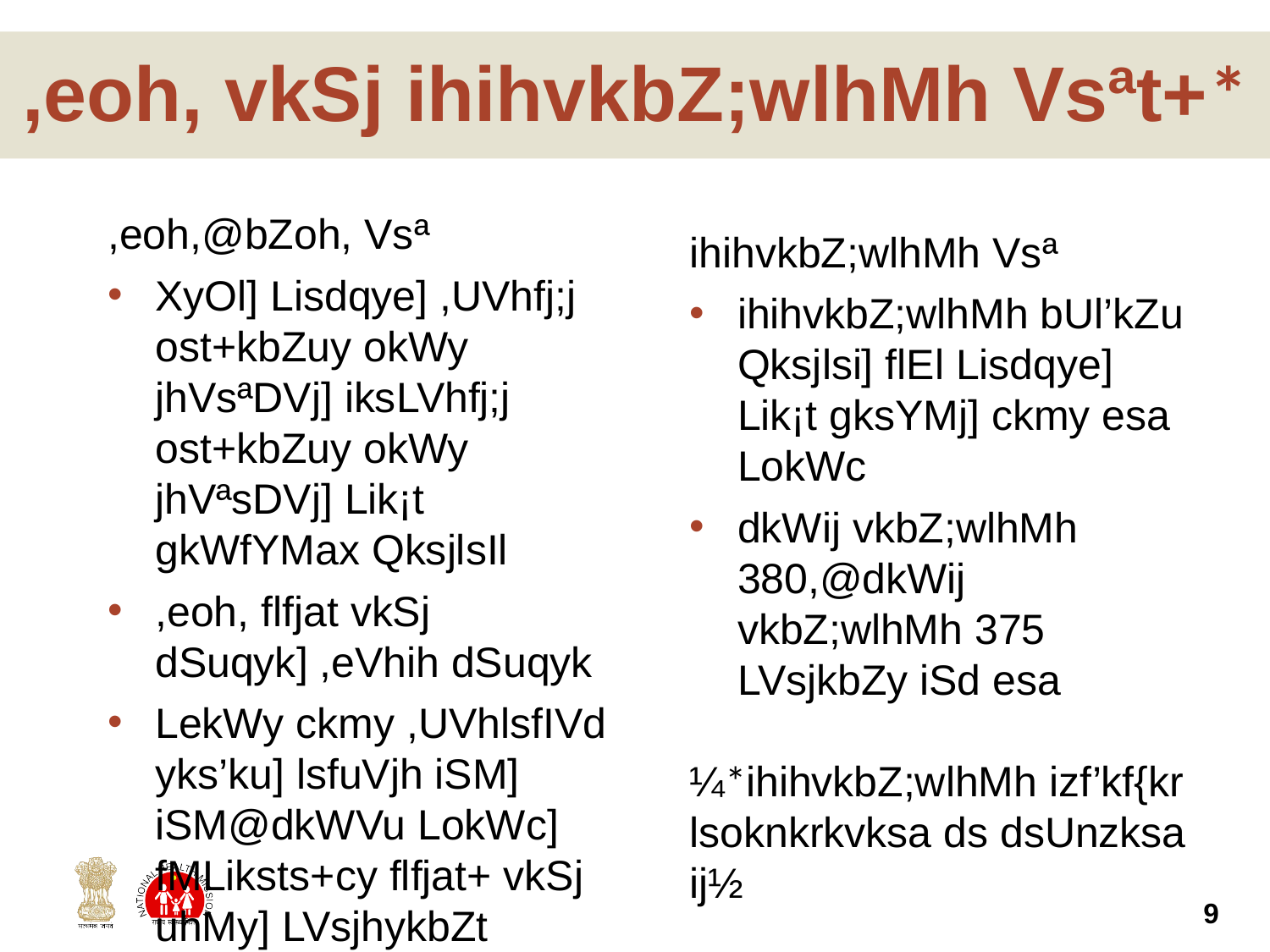

# ,eoh, vkSj ihihvkbZ;wlhMh Vsªt+*
,eoh,@bZoh, Vsª
XyOl] Lisdqye] ,UVhfj;j ost+kbZuy okWy jhVsªDVj] iksLVhfj;j ost+kbZuy okWy jhVªsDVj] Lik¡t gkWfYMax QksjlsIl
,eoh, flfjat vkSj dSuqyk] ,eVhih dSuqyk
LekWy ckmy ,UVhlsfIVd yks’ku] lsfuVjh iSM] iSM@dkWVu LokWc] fMLiksts+cy flfjat+ vkSj uhMy] LVsjhykbZt xkWt+@iSM] ;wfjujh dSFksVj
fet+ksizkWLVksy VscysV
ihihvkbZ;wlhMh Vsª
ihihvkbZ;wlhMh bUl’kZu Qksjlsi] flEl Lisdqye] Lik¡t gksYMj] ckmy esa LokWc
dkWij vkbZ;wlhMh 380,@dkWij vkbZ;wlhMh 375 LVsjkbZy iSd esa

¼*ihihvkbZ;wlhMh izf’kf{kr lsoknkrkvksa ds dsUnzksa ij½
9